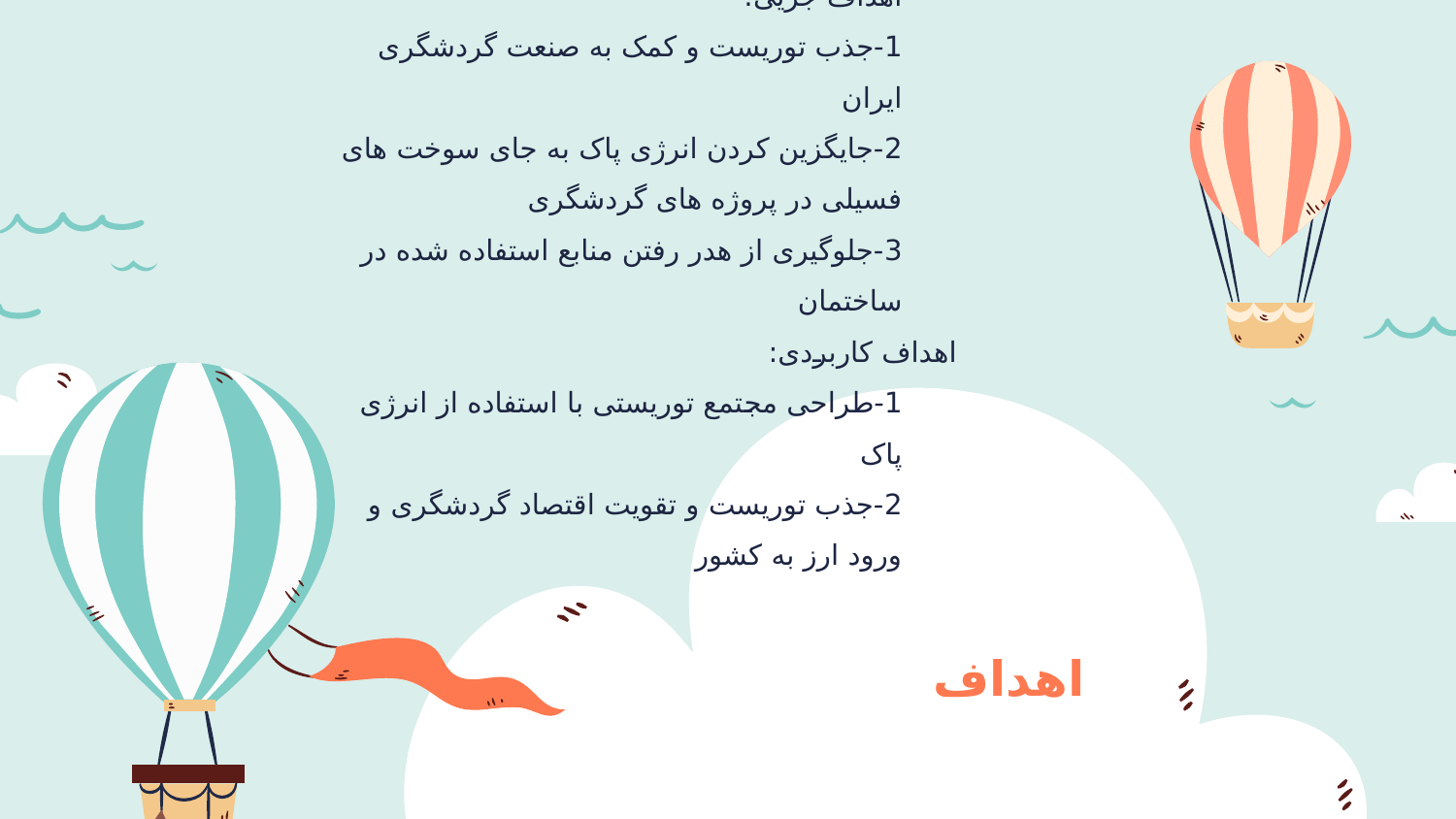

هدف کلی: گوی جهان نما
اهداف جزیی:
1-جذب توریست و کمک به صنعت گردشگری ایران
2-جایگزین کردن انرژی پاک به جای سوخت های فسیلی در پروژه های گردشگری
3-جلوگیری از هدر رفتن منابع استفاده شده در ساختمان
اهداف کاربردی:
1-طراحی مجتمع توریستی با استفاده از انرژی پاک
2-جذب توریست و تقویت اقتصاد گردشگری و ورود ارز به کشور

# اهداف